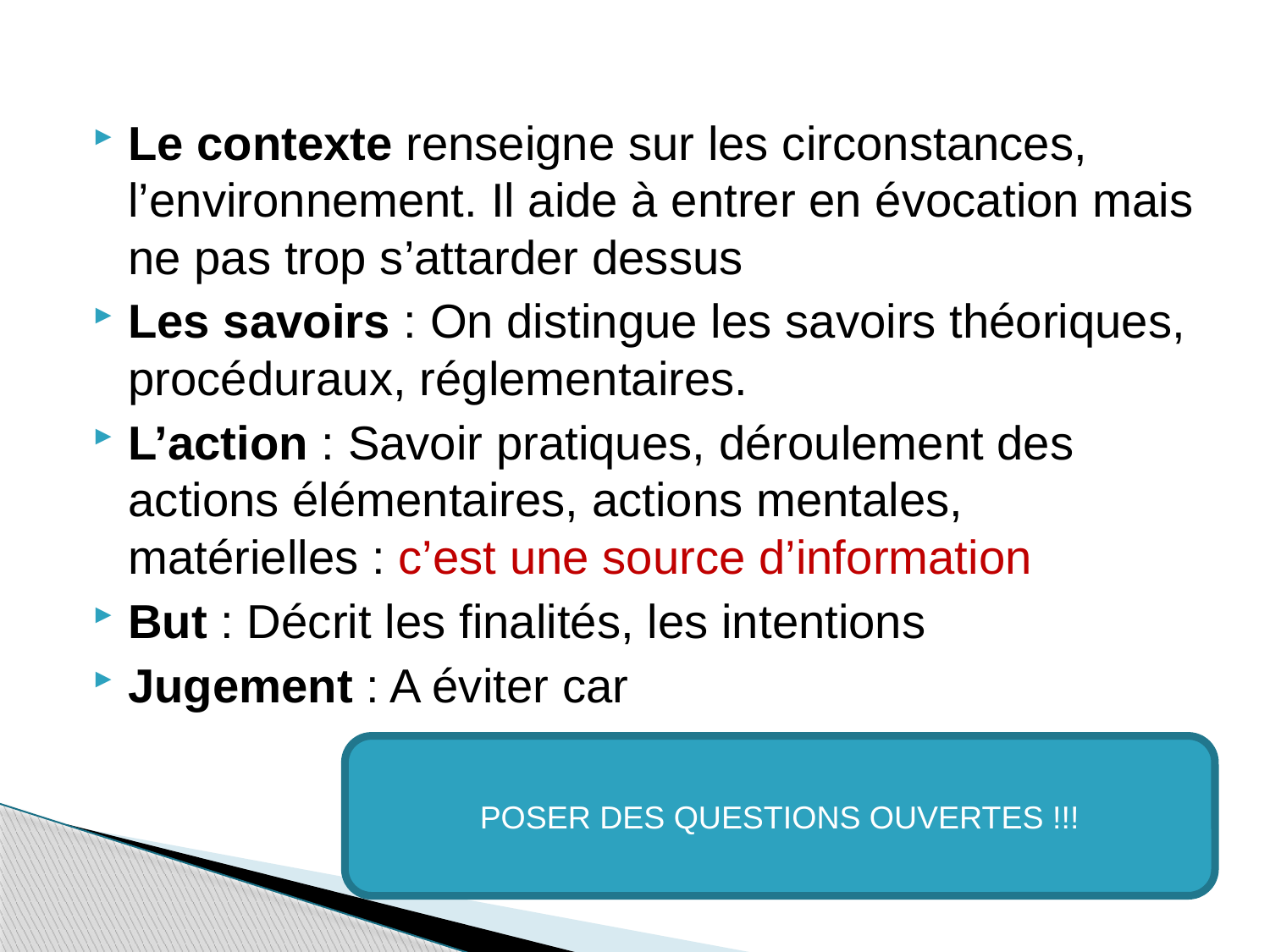

Le contexte renseigne sur les circonstances, l’environnement. Il aide à entrer en évocation mais ne pas trop s’attarder dessus
Les savoirs : On distingue les savoirs théoriques, procéduraux, réglementaires.
L’action : Savoir pratiques, déroulement des actions élémentaires, actions mentales, matérielles : c’est une source d’information
But : Décrit les finalités, les intentions
Jugement : A éviter car
POSER DES QUESTIONS OUVERTES !!!